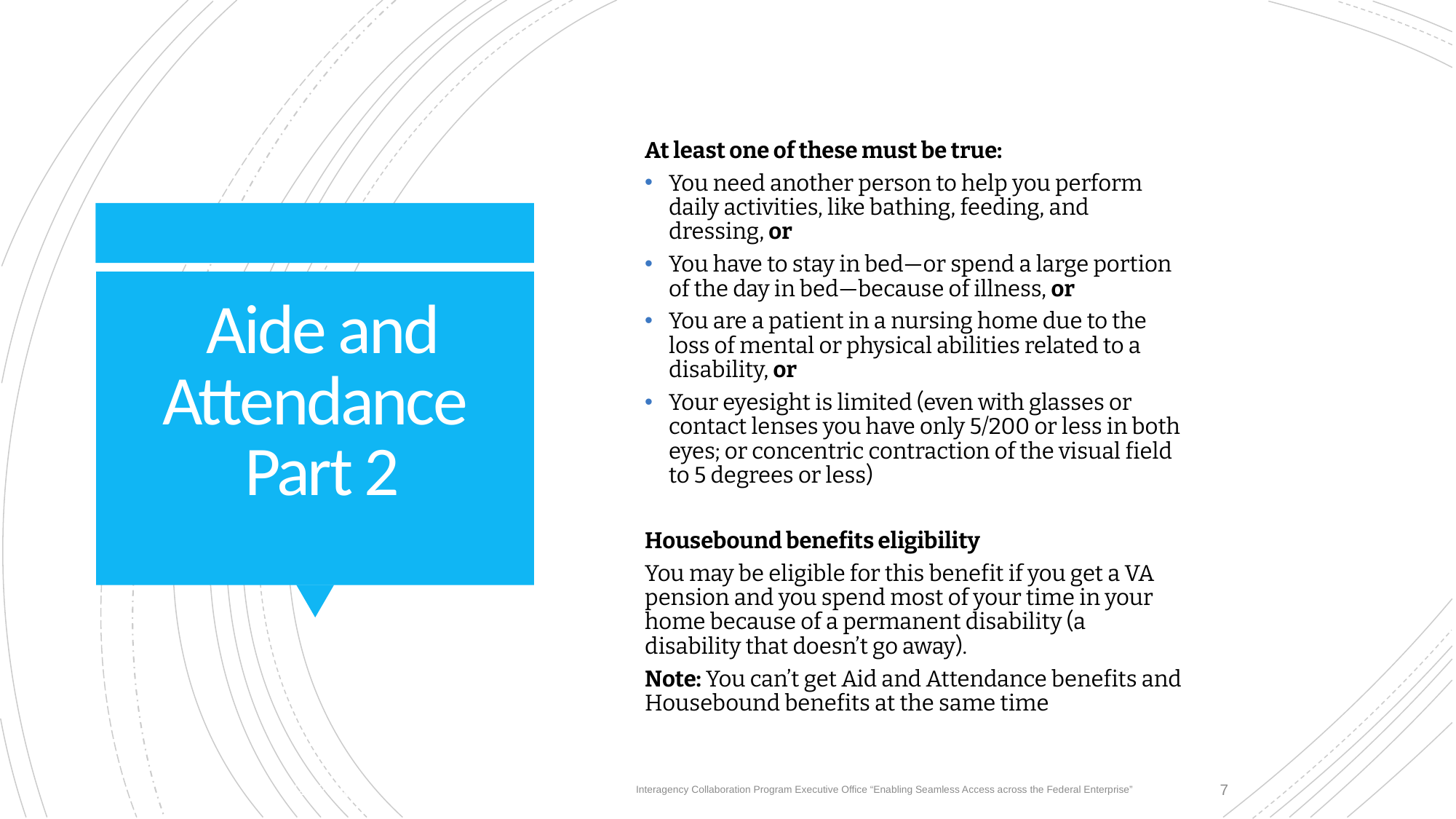

# Aide and Attendance Part 2

At least one of these must be true:
You need another person to help you perform daily activities, like bathing, feeding, and dressing, or
You have to stay in bed—or spend a large portion of the day in bed—because of illness, or
You are a patient in a nursing home due to the loss of mental or physical abilities related to a disability, or
Your eyesight is limited (even with glasses or contact lenses you have only 5/200 or less in both eyes; or concentric contraction of the visual field to 5 degrees or less)

Housebound benefits eligibility
You may be eligible for this benefit if you get a VA pension and you spend most of your time in your home because of a permanent disability (a disability that doesn’t go away).
Note: You can’t get Aid and Attendance benefits and Housebound benefits at the same time
3/20/2023
Interagency Collaboration Program Executive Office “Enabling Seamless Access across the Federal Enterprise”
7